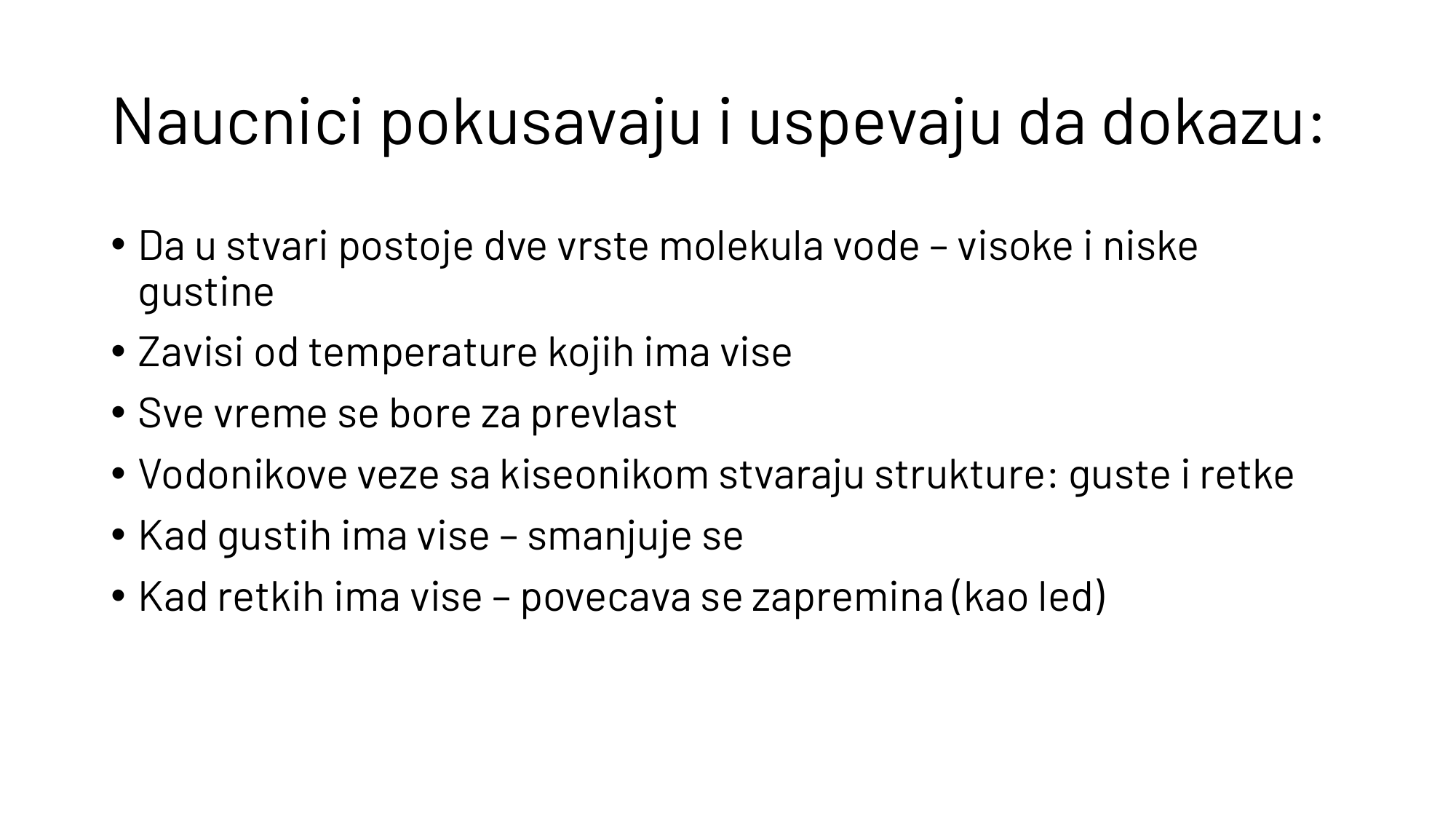

# Naucnici pokusavaju i uspevaju da dokazu:
Da u stvari postoje dve vrste molekula vode – visoke i niske gustine
Zavisi od temperature kojih ima vise
Sve vreme se bore za prevlast
Vodonikove veze sa kiseonikom stvaraju strukture: guste i retke
Kad gustih ima vise – smanjuje se
Kad retkih ima vise – povecava se zapremina (kao led)